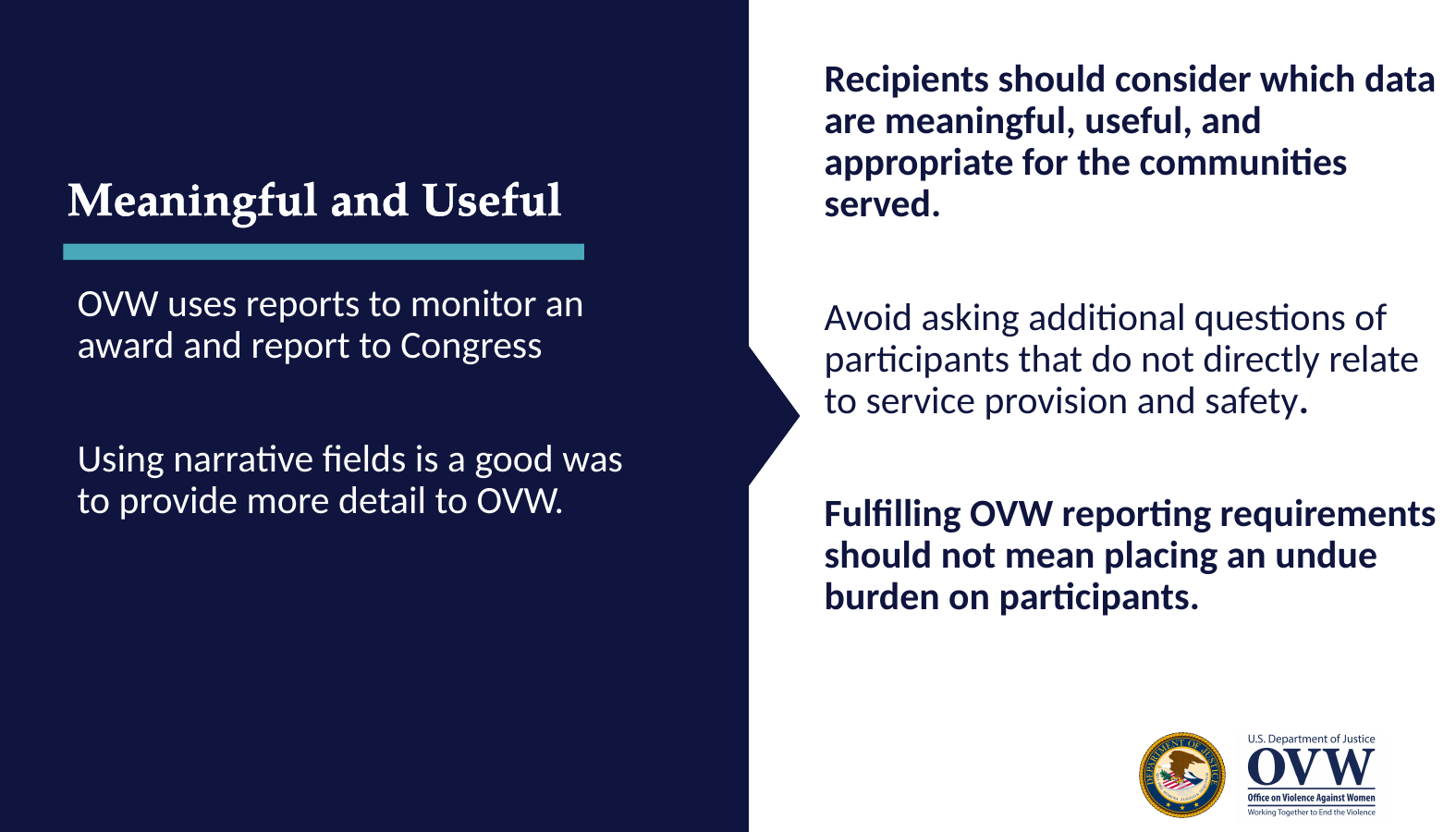

Recipients should consider which data are meaningful, useful, and appropriate for the communities served.

Avoid asking additional questions of participants that do not directly relate to service provision and safety.

Fulfilling OVW reporting requirements should not mean placing an undue burden on participants.
# Meaningful and Useful
OVW uses reports to monitor an award and report to Congress

Using narrative fields is a good was to provide more detail to OVW.